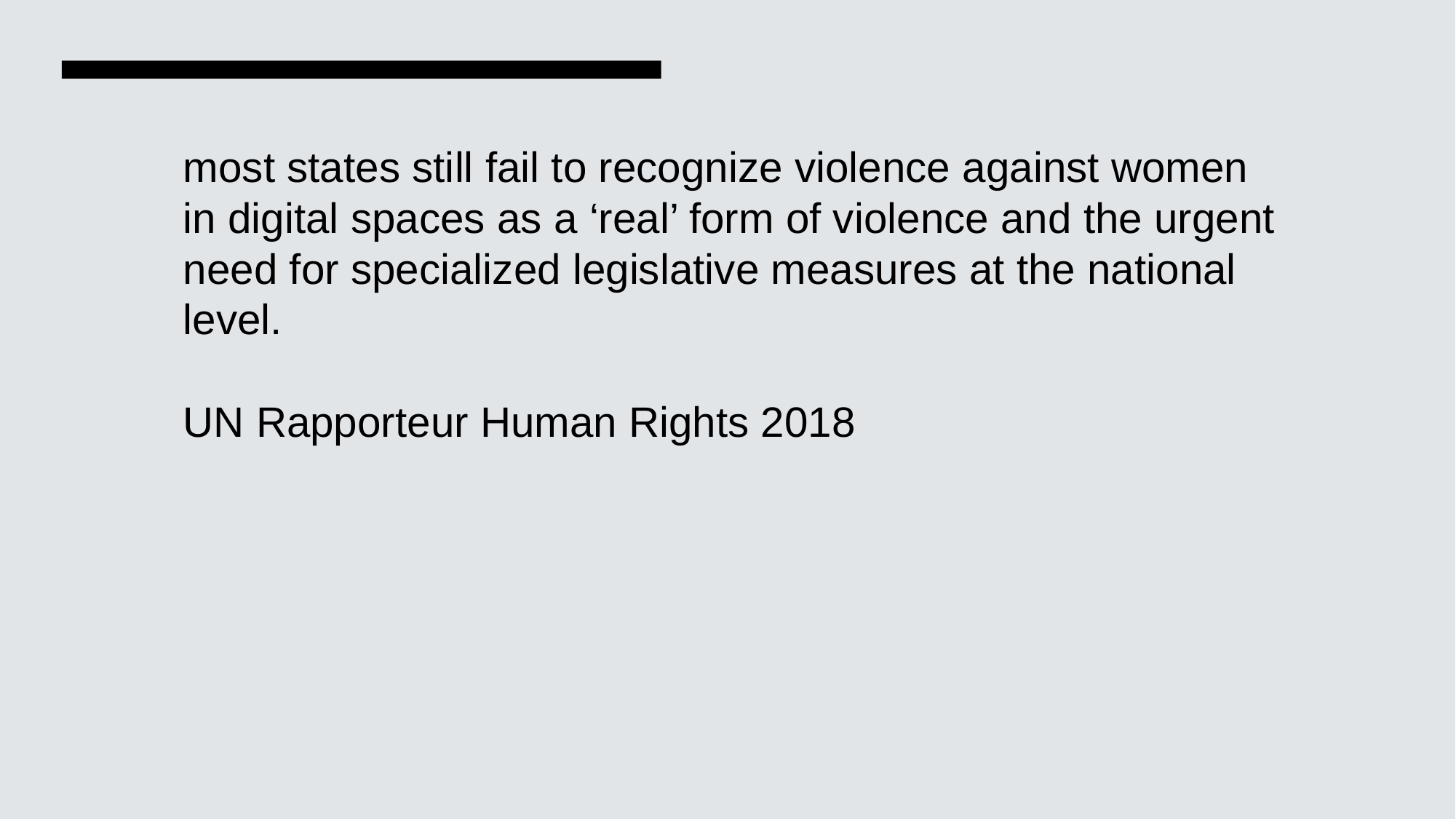

most states still fail to recognize violence against women in digital spaces as a ‘real’ form of violence and the urgent need for specialized legislative measures at the national level.

UN Rapporteur Human Rights 2018